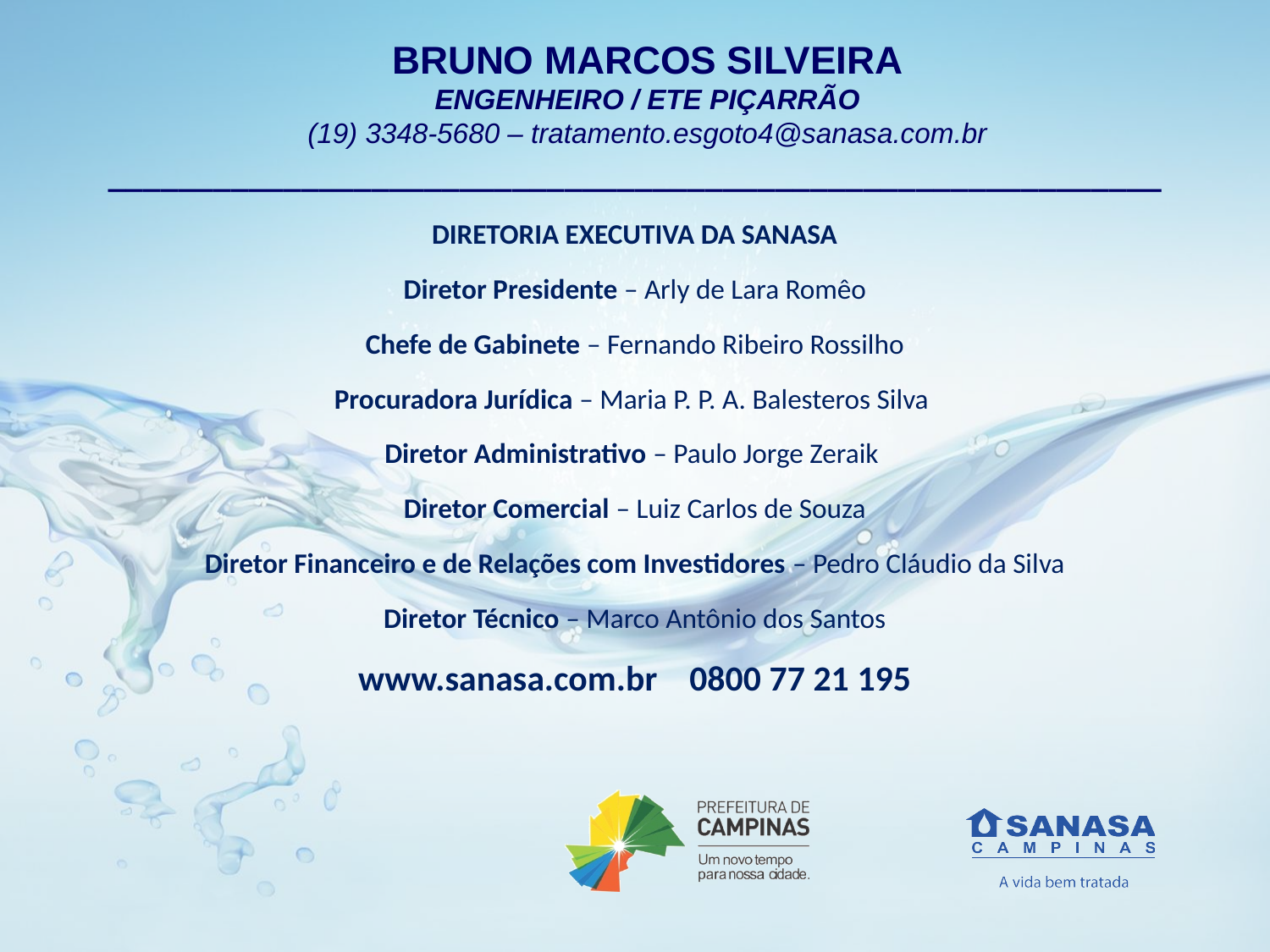

BRUNO MARCOS SILVEIRA
ENGENHEIRO / ETE PIÇARRÃO
(19) 3348-5680 – tratamento.esgoto4@sanasa.com.br